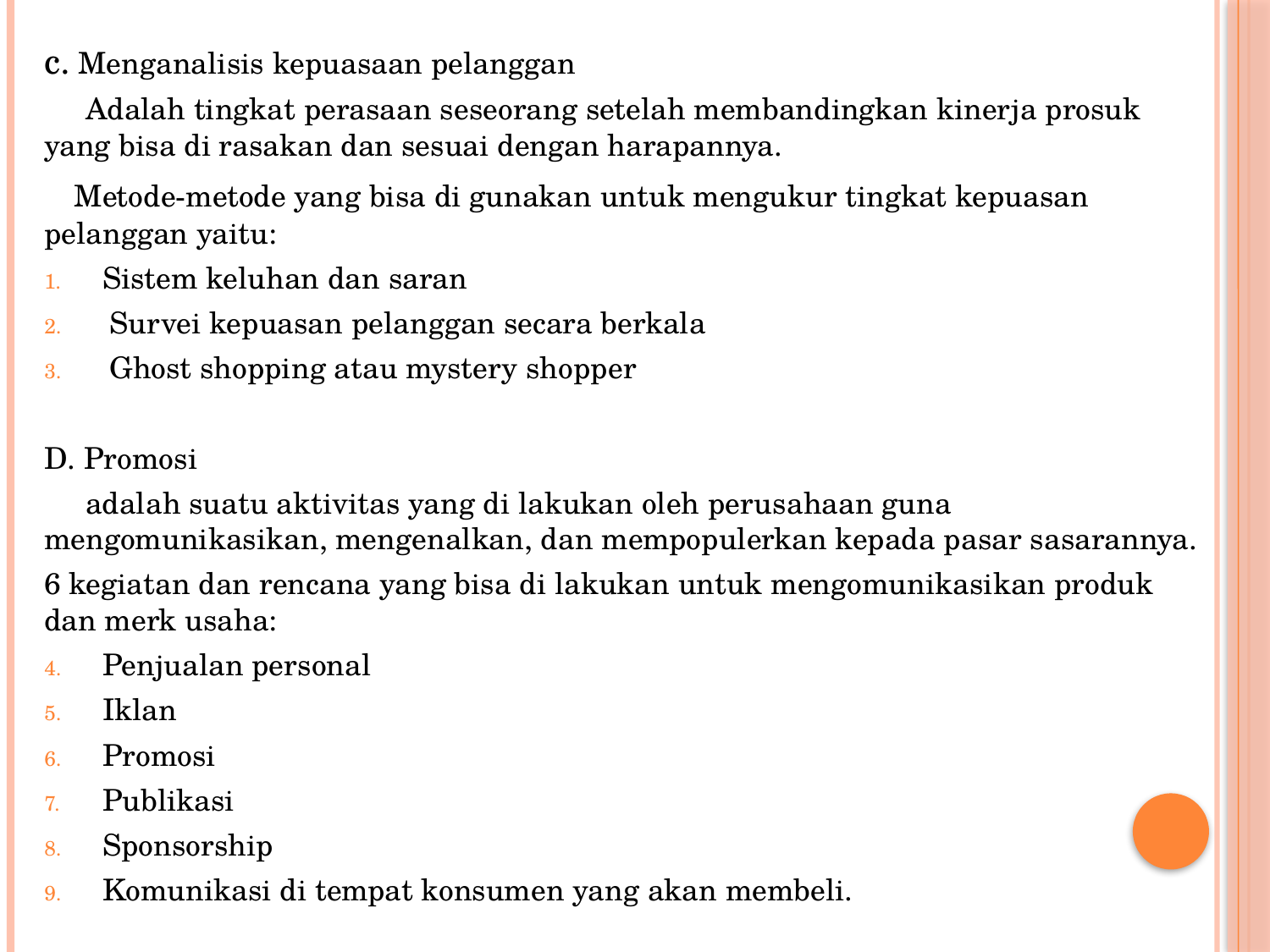

c. Menganalisis kepuasaan pelanggan
     Adalah tingkat perasaan seseorang setelah membandingkan kinerja prosuk yang bisa di rasakan dan sesuai dengan harapannya.
   Metode-metode yang bisa di gunakan untuk mengukur tingkat kepuasan pelanggan yaitu:
Sistem keluhan dan saran
Survei kepuasan pelanggan secara berkala
Ghost shopping atau mystery shopper

D. Promosi
     adalah suatu aktivitas yang di lakukan oleh perusahaan guna mengomunikasikan, mengenalkan, dan mempopulerkan kepada pasar sasarannya.
6 kegiatan dan rencana yang bisa di lakukan untuk mengomunikasikan produk dan merk usaha:
Penjualan personal
Iklan
Promosi
Publikasi
Sponsorship
Komunikasi di tempat konsumen yang akan membeli.